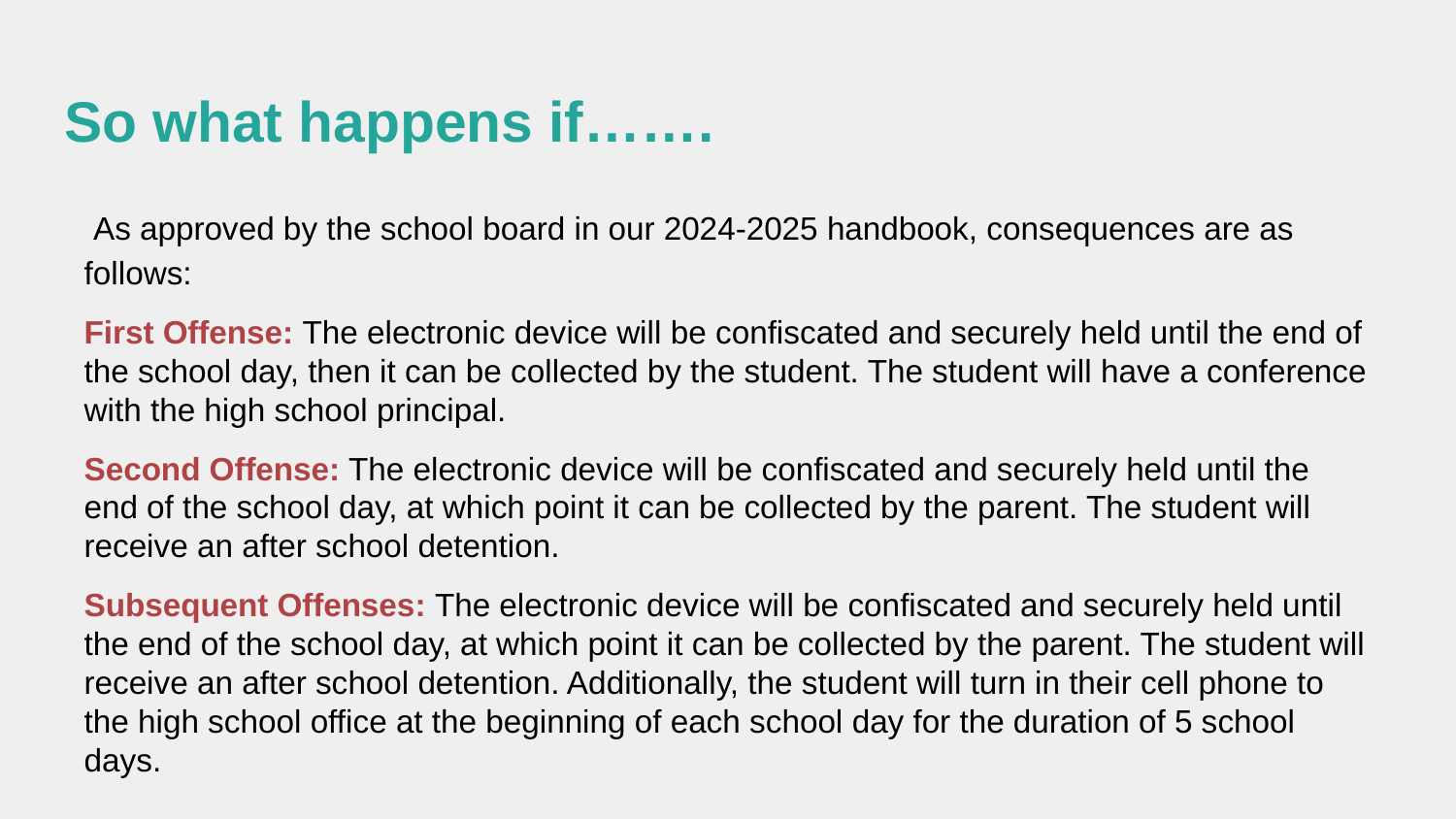

# So what happens if…….
As approved by the school board in our 2024-2025 handbook, consequences are as follows:
First Offense: The electronic device will be confiscated and securely held until the end of the school day, then it can be collected by the student. The student will have a conference with the high school principal.
Second Offense: The electronic device will be confiscated and securely held until the end of the school day, at which point it can be collected by the parent. The student will receive an after school detention.
Subsequent Offenses: The electronic device will be confiscated and securely held until the end of the school day, at which point it can be collected by the parent. The student will receive an after school detention. Additionally, the student will turn in their cell phone to the high school office at the beginning of each school day for the duration of 5 school days.